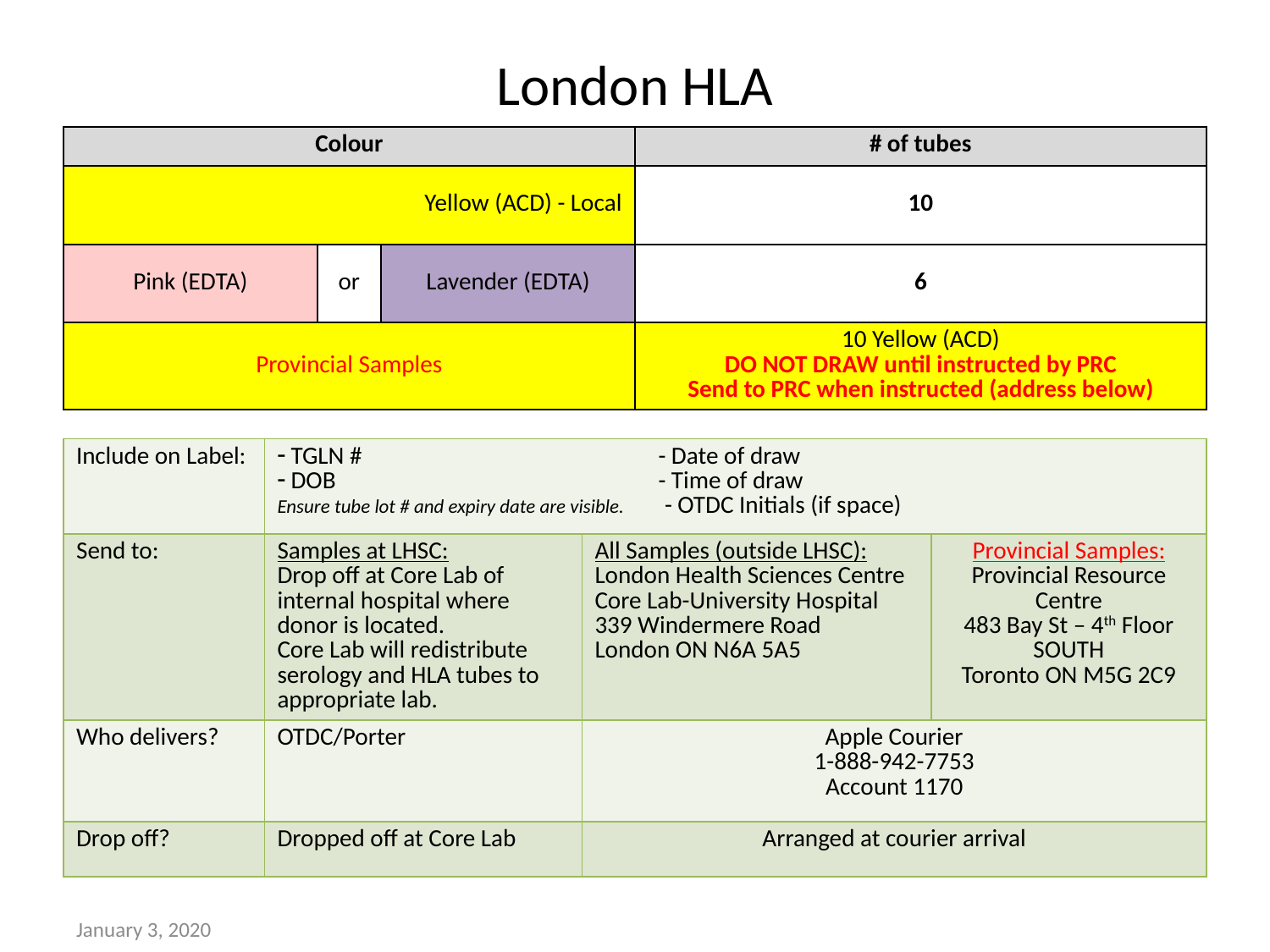

# London HLA
| Colour |  |  | # of tubes |
| --- | --- | --- | --- |
| Yellow (ACD) - Local |  |  | 10 |
| Pink (EDTA) | or | Lavender (EDTA) | 6 |
| Provincial Samples |  |  | 10 Yellow (ACD) DO NOT DRAW until instructed by PRC Send to PRC when instructed (address below) |
| Include on Label: | TGLN # - Date of draw DOB - Time of draw Ensure tube lot # and expiry date are visible. - OTDC Initials (if space) |  |  |
| --- | --- | --- | --- |
| Send to: | Samples at LHSC: Drop off at Core Lab of internal hospital where donor is located. Core Lab will redistribute serology and HLA tubes to appropriate lab. | All Samples (outside LHSC): London Health Sciences Centre Core Lab-University Hospital 339 Windermere Road London ON N6A 5A5 | Provincial Samples: Provincial Resource Centre 483 Bay St – 4th Floor SOUTH Toronto ON M5G 2C9 |
| Who delivers? | OTDC/Porter | Apple Courier 1-888-942-7753 Account 1170 |  |
| Drop off? | Dropped off at Core Lab | Arranged at courier arrival |  |

January 3, 2020